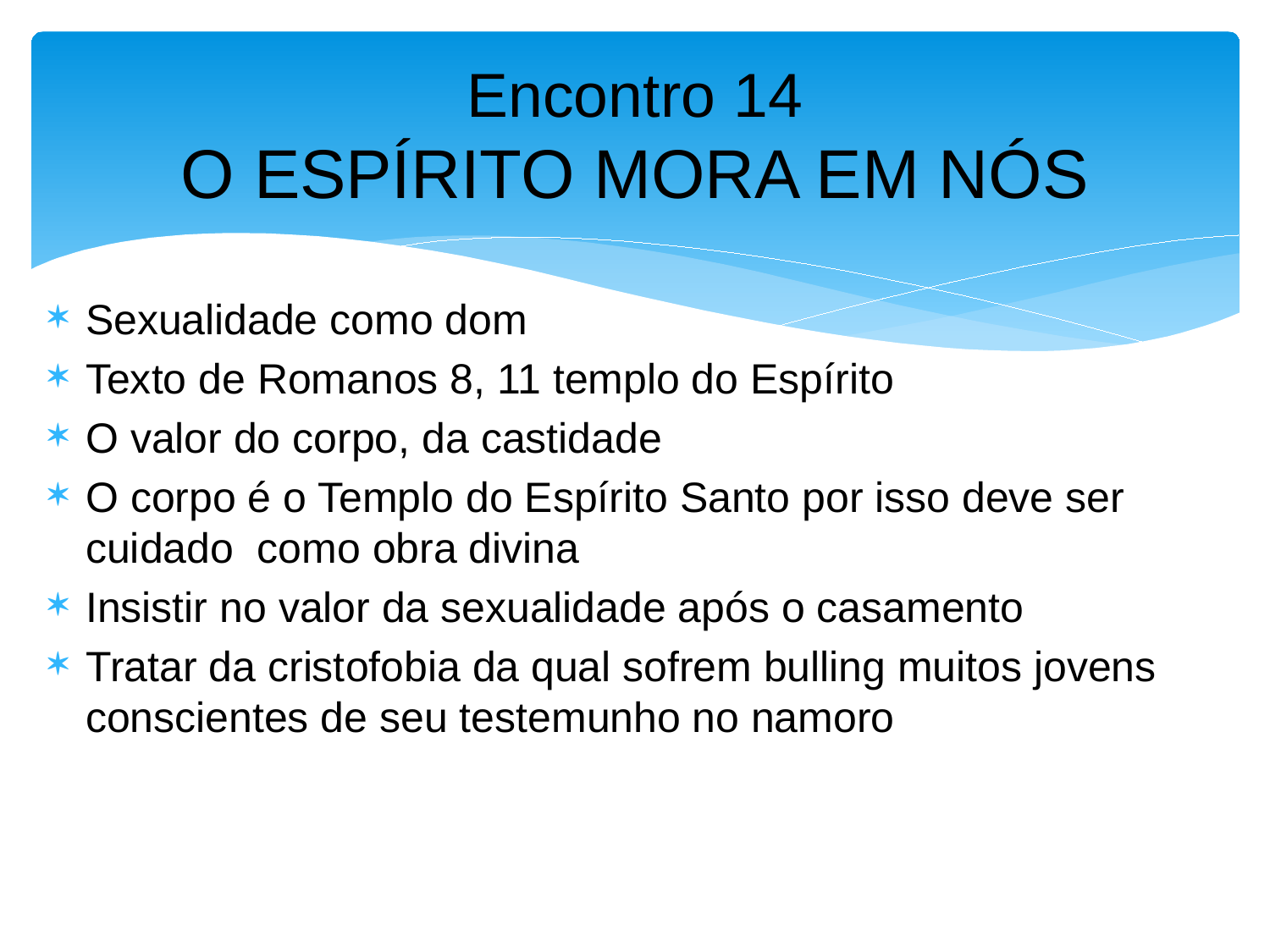

# Encontro 14 O ESPÍRITO MORA EM NÓS
Sexualidade como dom
Texto de Romanos 8, 11 templo do Espírito
O valor do corpo, da castidade
O corpo é o Templo do Espírito Santo por isso deve ser cuidado  como obra divina
Insistir no valor da sexualidade após o casamento
Tratar da cristofobia da qual sofrem bulling muitos jovens conscientes de seu testemunho no namoro